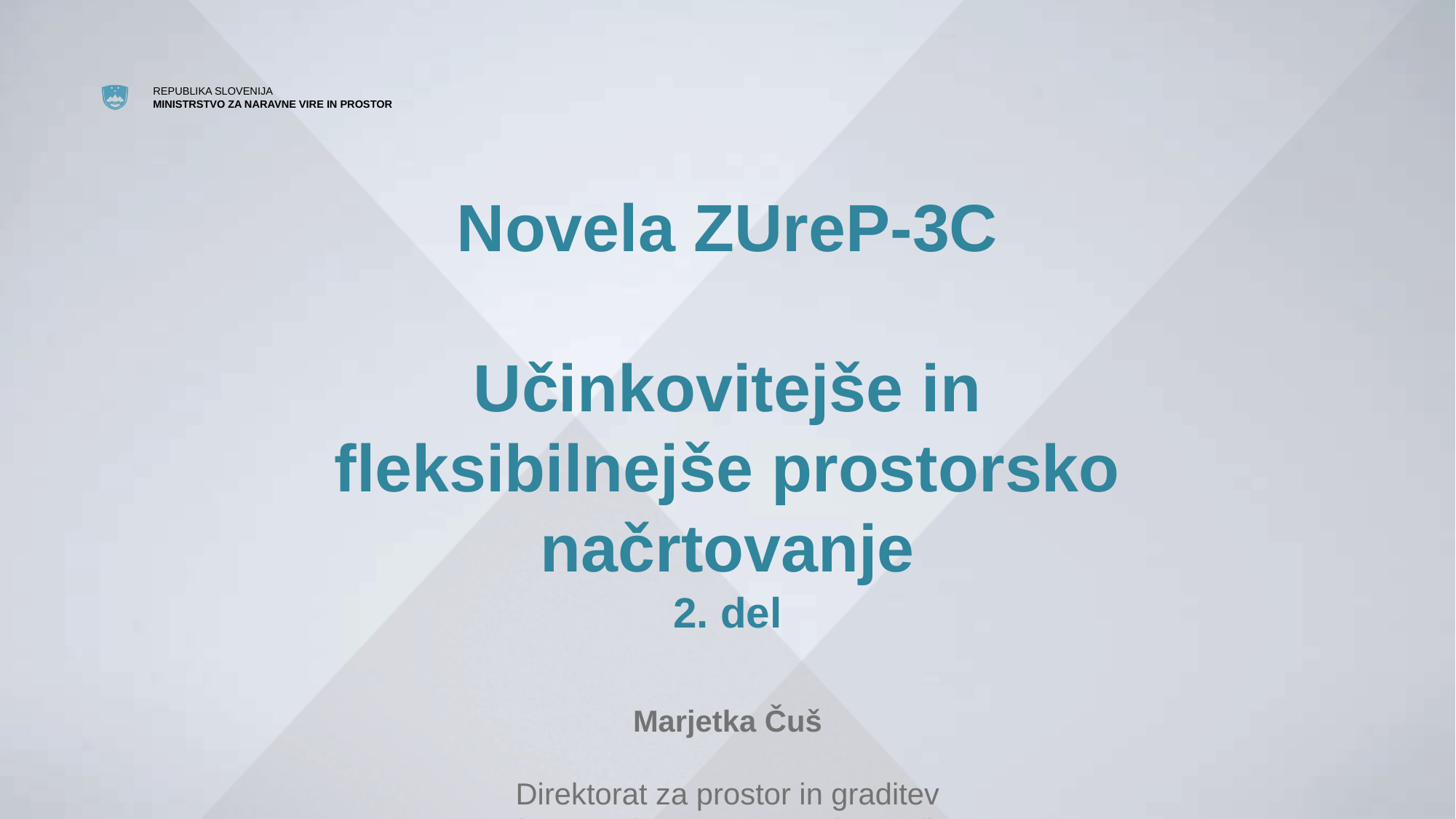

# Novela ZUreP-3C Učinkovitejše in fleksibilnejše prostorsko načrtovanje 2. del Marjetka Čuš Direktorat za prostor in graditev Sektor za sistem prostora in graditve 3. november 2025